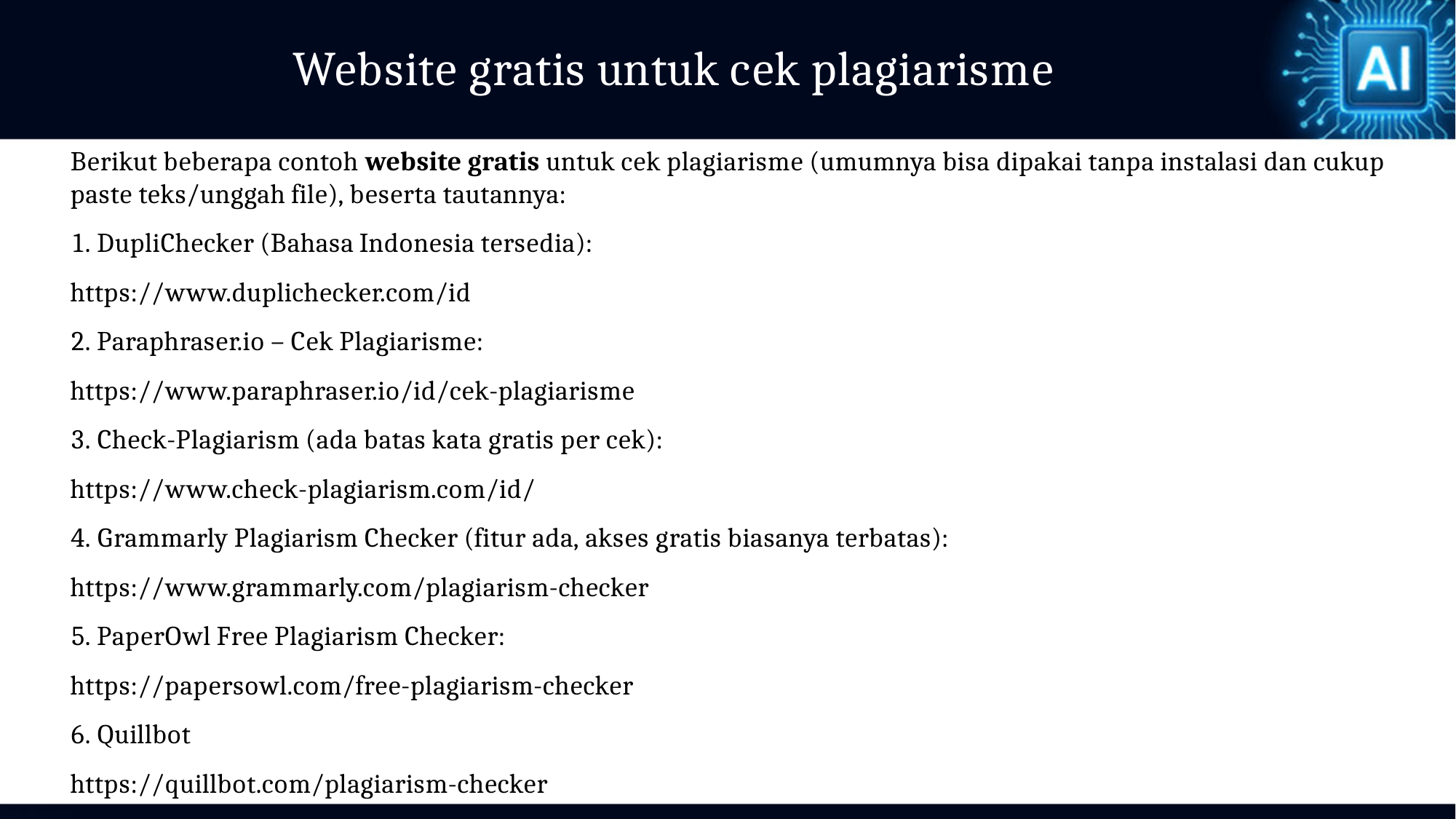

Website gratis untuk cek plagiarisme
Berikut beberapa contoh website gratis untuk cek plagiarisme (umumnya bisa dipakai tanpa instalasi dan cukup paste teks/unggah file), beserta tautannya:
1. DupliChecker (Bahasa Indonesia tersedia):
https://www.duplichecker.com/id
​2. Paraphraser.io – Cek Plagiarisme:
https://www.paraphraser.io/id/cek-plagiarisme
3. Check-Plagiarism (ada batas kata gratis per cek):
https://www.check-plagiarism.com/id/
​4. Grammarly Plagiarism Checker (fitur ada, akses gratis biasanya terbatas):
https://www.grammarly.com/plagiarism-checker
​5. PaperOwl Free Plagiarism Checker:
https://papersowl.com/free-plagiarism-checker
6. Quillbot
https://quillbot.com/plagiarism-checker